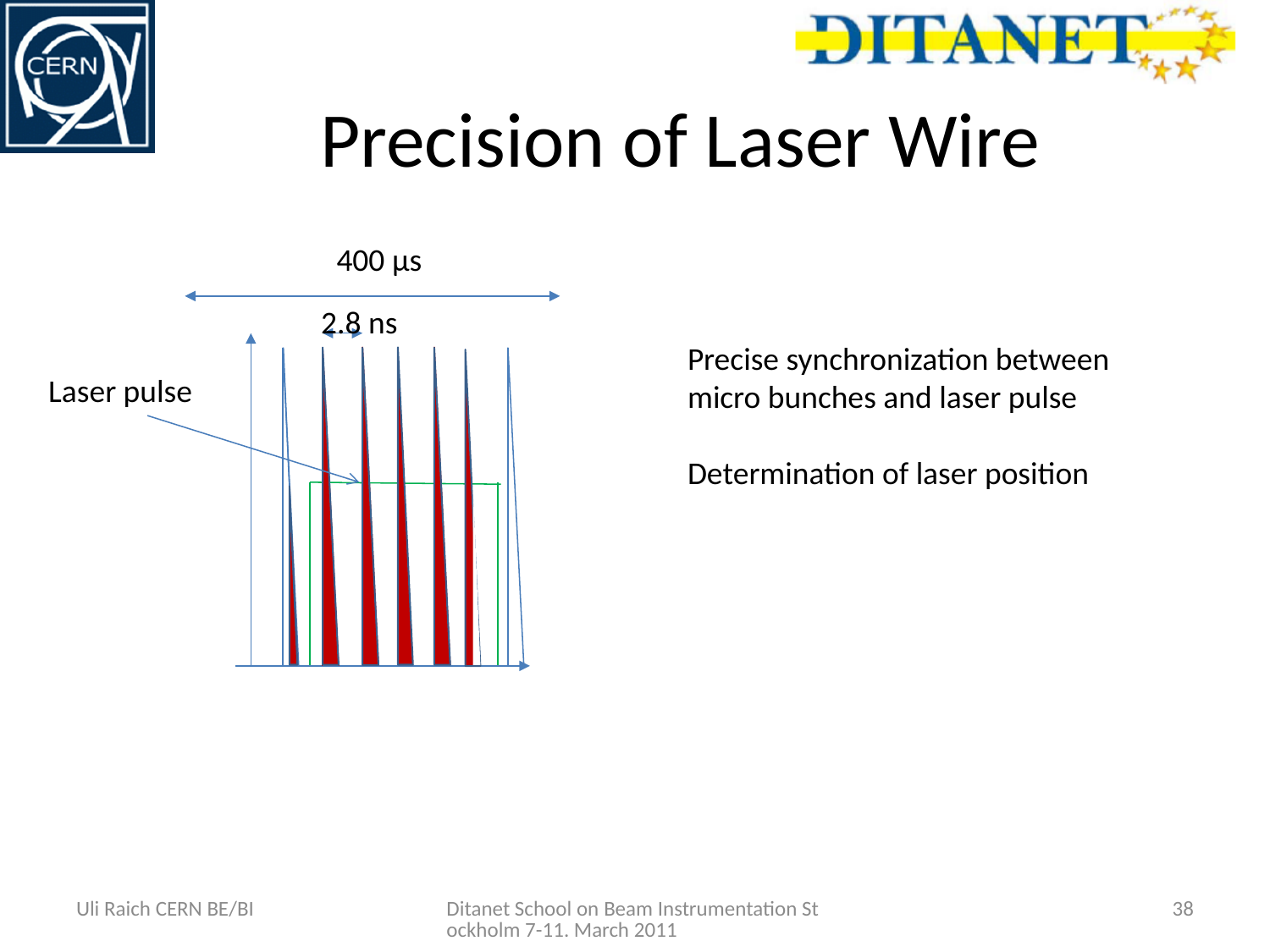

# Precision of Laser Wire
400 μs
2.8 ns
Precise synchronization between
micro bunches and laser pulse

Determination of laser position

Laser pulse

Uli Raich CERN BE/BI
Ditanet School on Beam Instrumentation Stockholm 7-11. March 2011
38